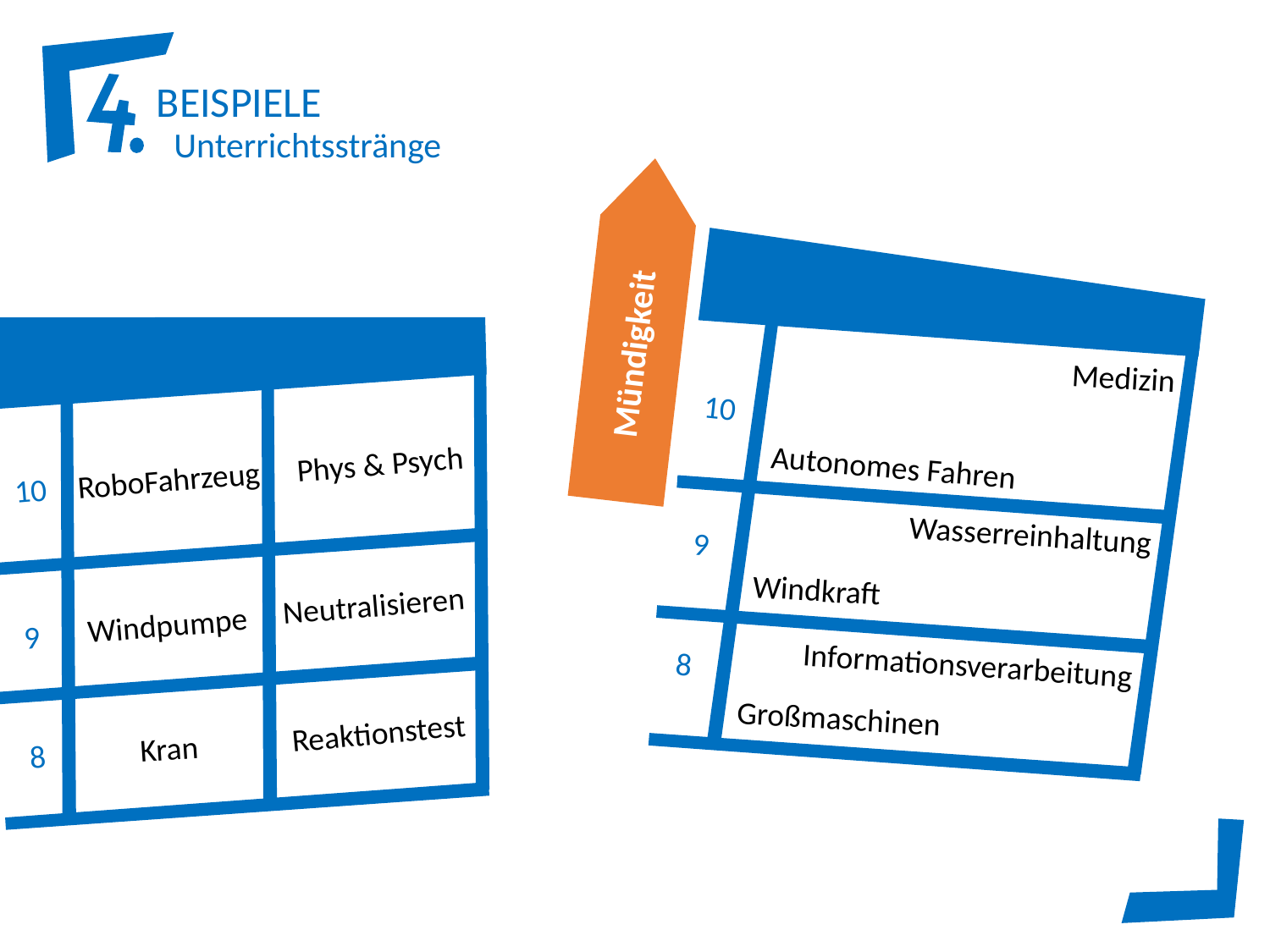

Unterrichtsstränge

Mündigkeit

Curriculum
Phys & Psych
RoboFahrzeug
10
9
8
Neutralisieren
Windpumpe
Reaktionstest
Kran
Medizin
10
9
8
Autonomes Fahren

Wasserreinhaltung

Windkraft

Informationsverarbeitung

Großmaschinen